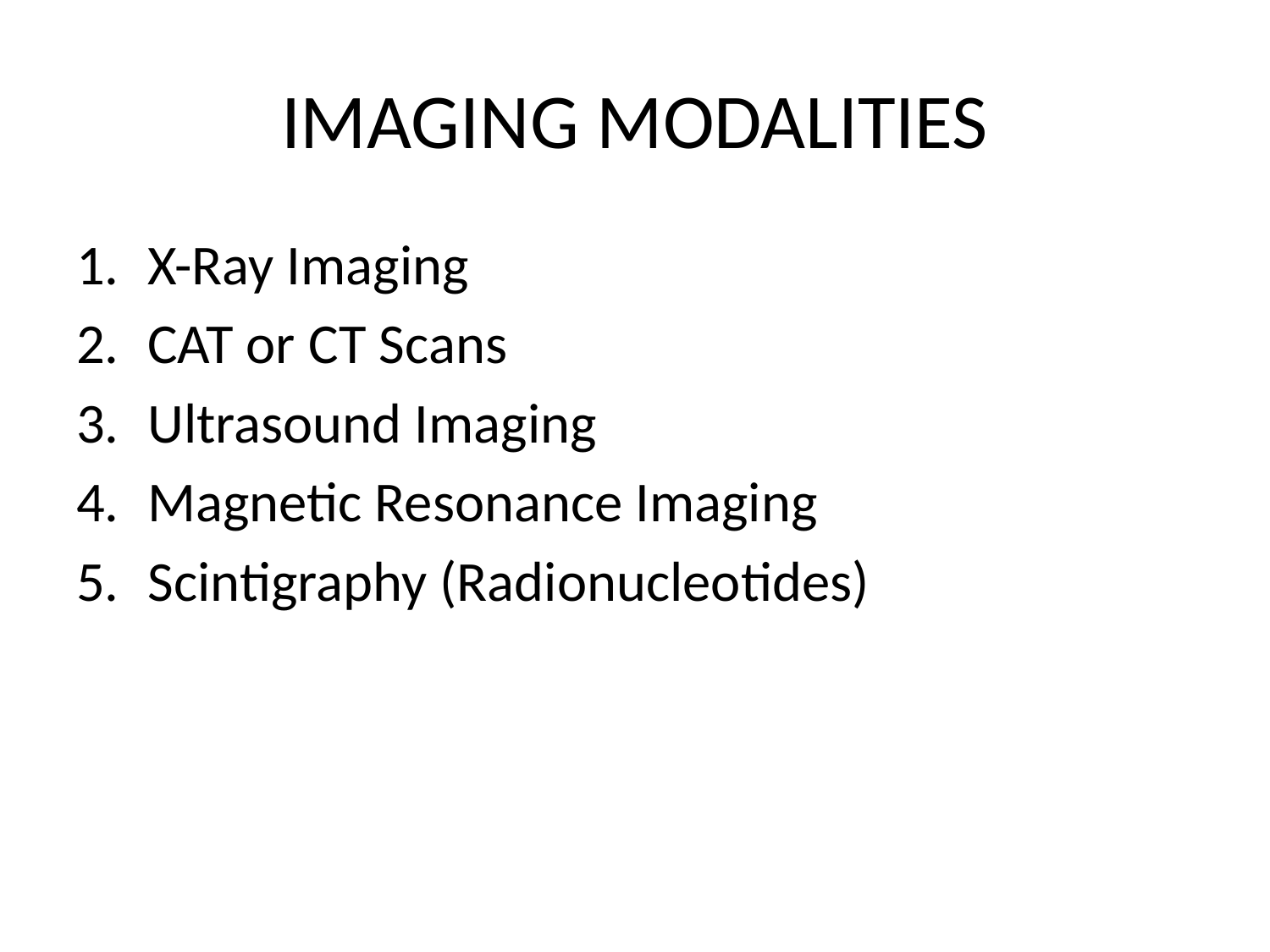

# IMAGING MODALITIES
X-Ray Imaging
CAT or CT Scans
Ultrasound Imaging
Magnetic Resonance Imaging
Scintigraphy (Radionucleotides)